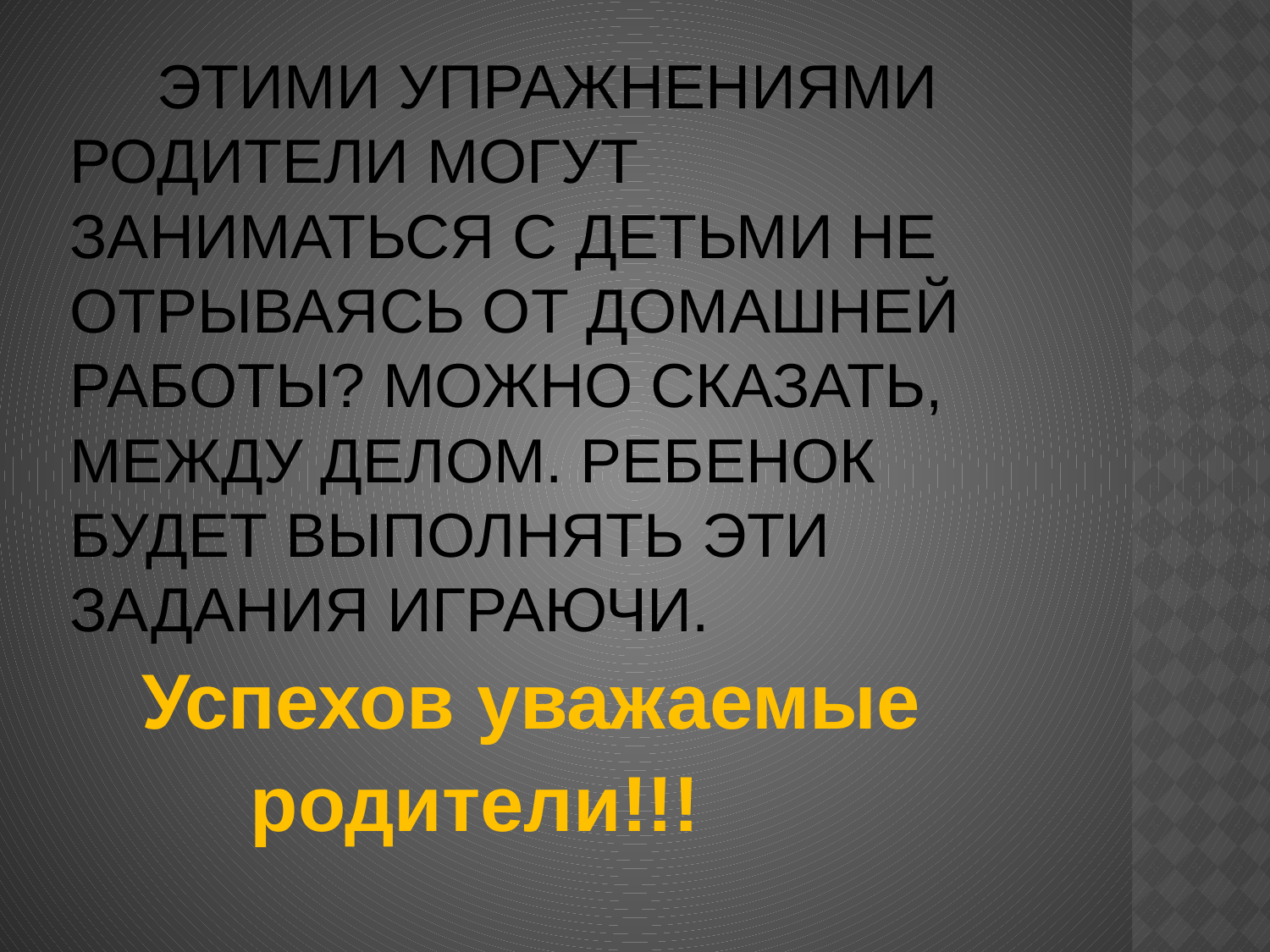

# Этими упражнениями родители могут заниматься с детьми не отрываясь от домашней работы? Можно сказать, между делом. Ребенок будет выполнять эти задания играючи.
   Успехов уважаемые
        родители!!!